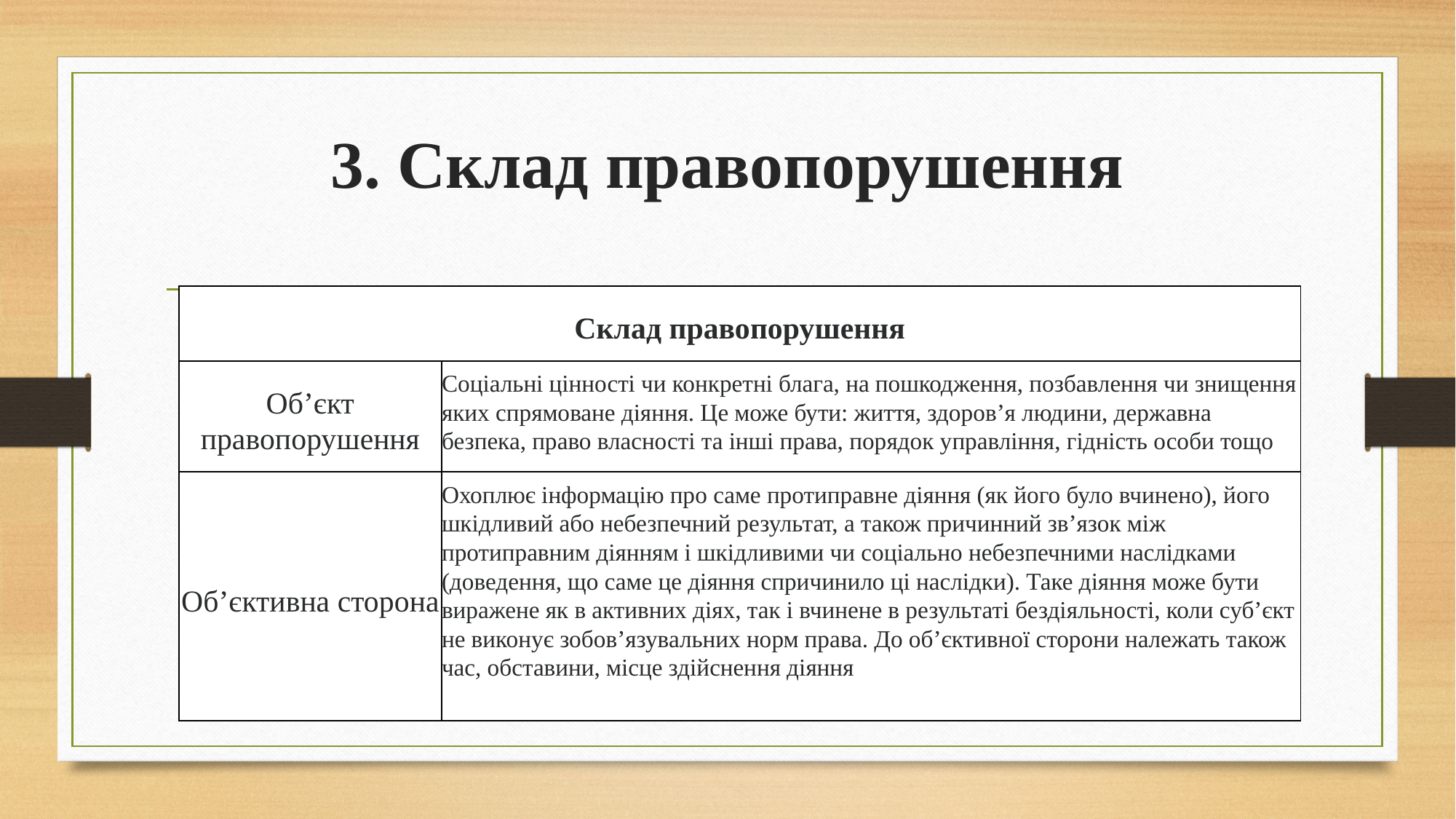

# 3. Склад правопорушення
| Склад правопорушення |  |
| --- | --- |
| Об’єкт правопорушення | Соціальні цінності чи конкретні блага, на пошкодження, позбавлення чи знищення яких спрямоване діяння. Це може бути: життя, здоров’я людини, державна безпека, право власності та інші права, порядок управління, гідність особи тощо |
| Об’єктивна сторона | Охоплює інформацію про саме протиправне діяння (як його було вчинено), його шкідливий або небезпечний результат, а також причинний зв’язок між протиправним діянням і шкідливими чи соціально небезпечними наслідками (доведення, що саме це діяння спричинило ці наслідки). Таке діяння може бути виражене як в активних діях, так і вчинене в результаті бездіяльності, коли суб’єкт не виконує зобов’язувальних норм права. До об’єктивної сторони належать також час, обставини, місце здійснення діяння |